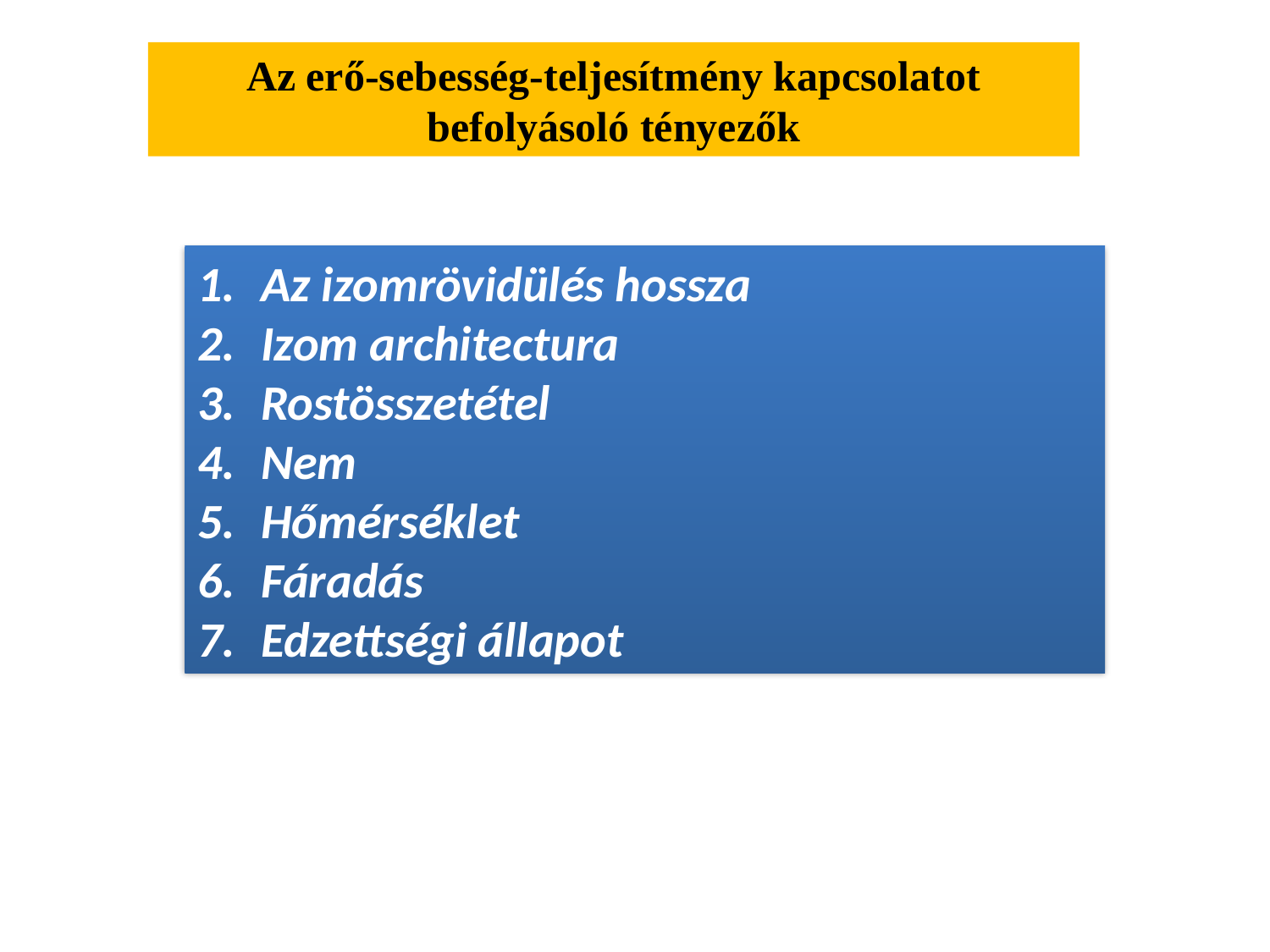

Az erő-sebesség-teljesítmény kapcsolatot befolyásoló tényezők
Az izomrövidülés hossza
Izom architectura
Rostösszetétel
Nem
Hőmérséklet
Fáradás
Edzettségi állapot